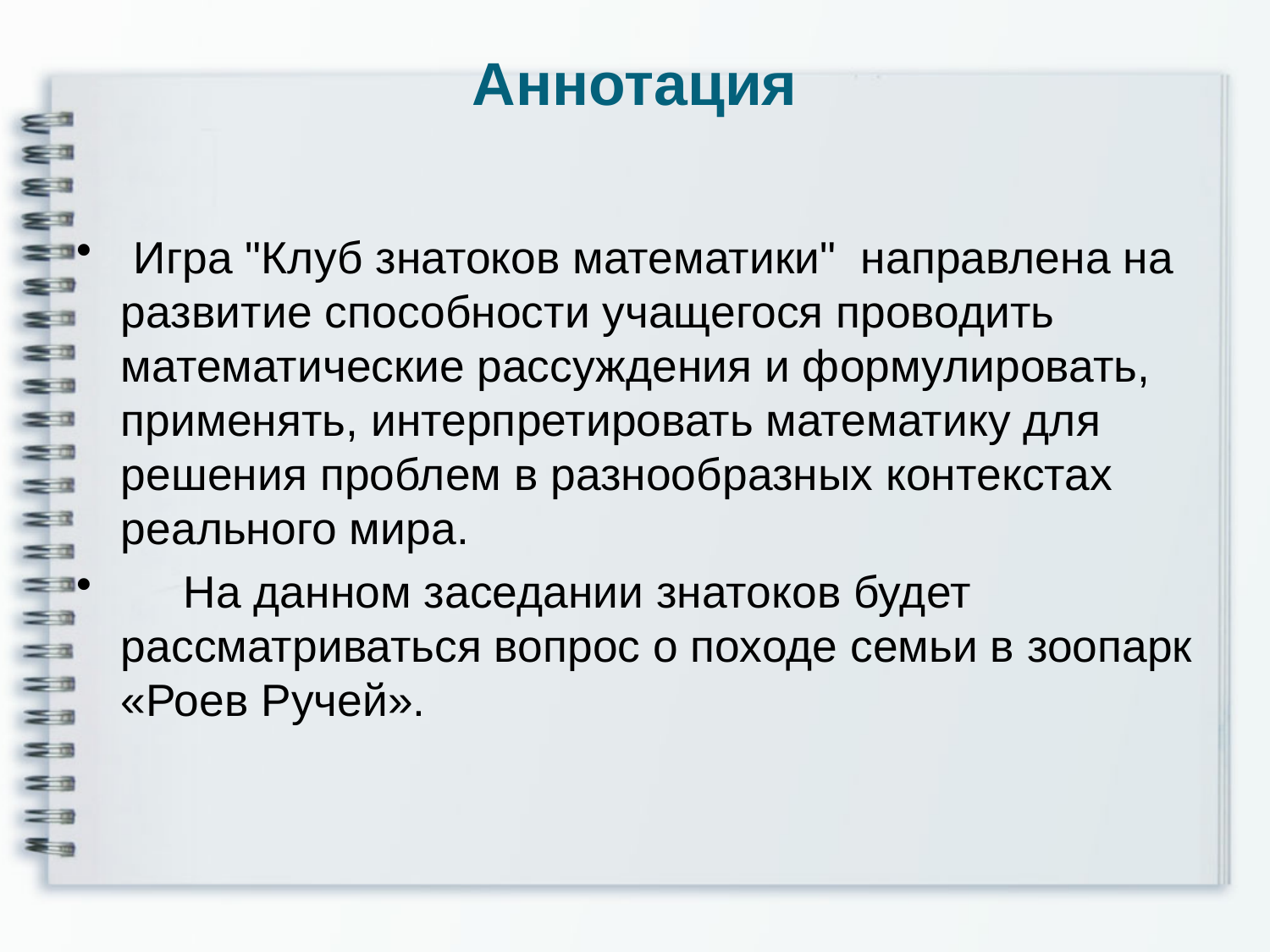

# Аннотация
 Игра "Клуб знатоков математики"  направлена на развитие способности учащегося проводить математические рассуждения и формулировать, применять, интерпретировать математику для решения проблем в разнообразных контекстах реального мира.
     На данном заседании знатоков будет рассматриваться вопрос о походе семьи в зоопарк «Роев Ручей».